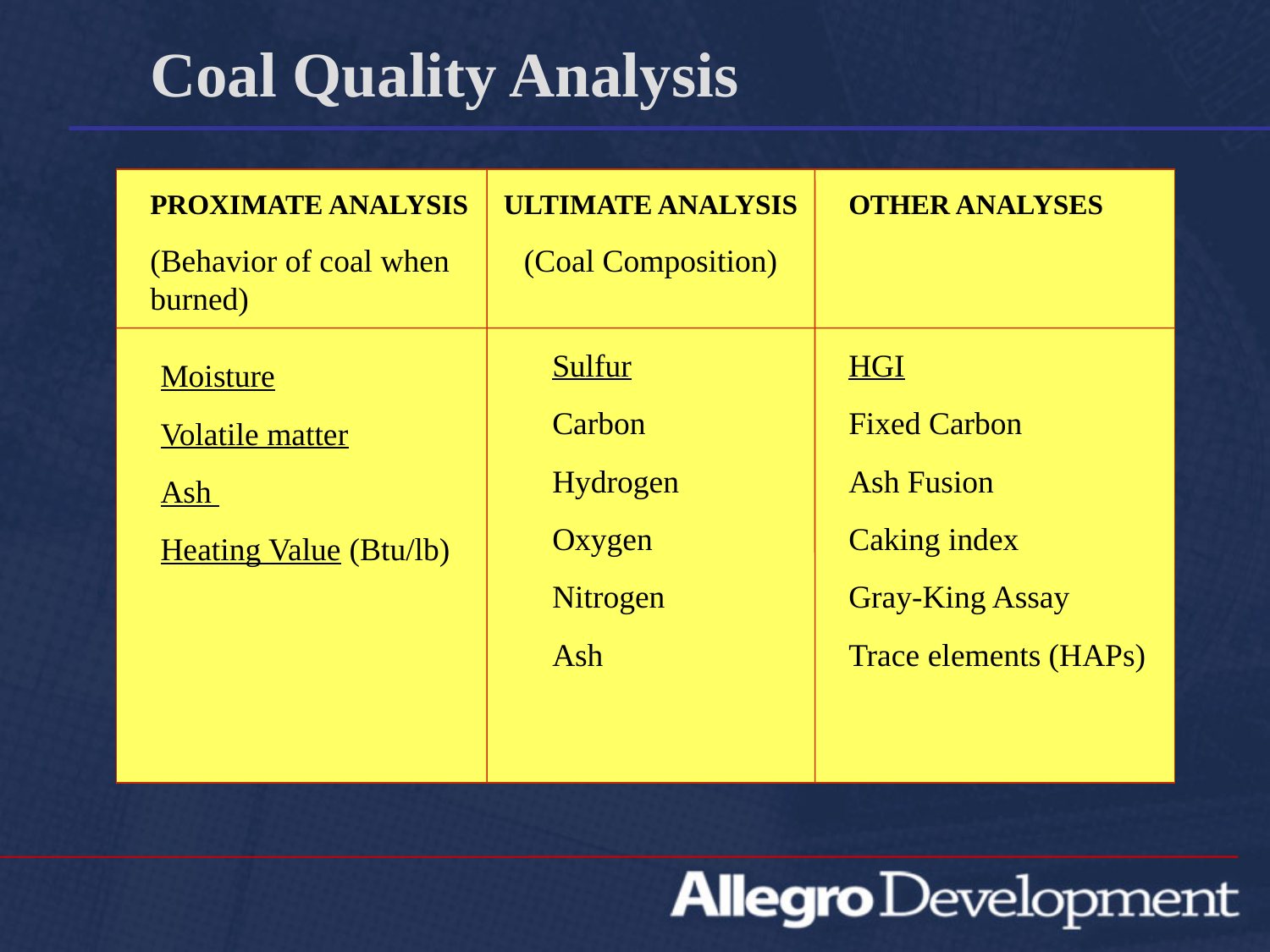

Coal Quality Analysis

PROXIMATE ANALYSIS
(Behavior of coal when burned)

ULTIMATE ANALYSIS
(Coal Composition)
OTHER ANALYSES

Sulfur
Carbon
Hydrogen
Oxygen
Nitrogen
Ash
HGI
Fixed Carbon
Ash Fusion
Caking index
Gray-King Assay
Trace elements (HAPs)
Moisture
Volatile matter
Ash
Heating Value (Btu/lb)